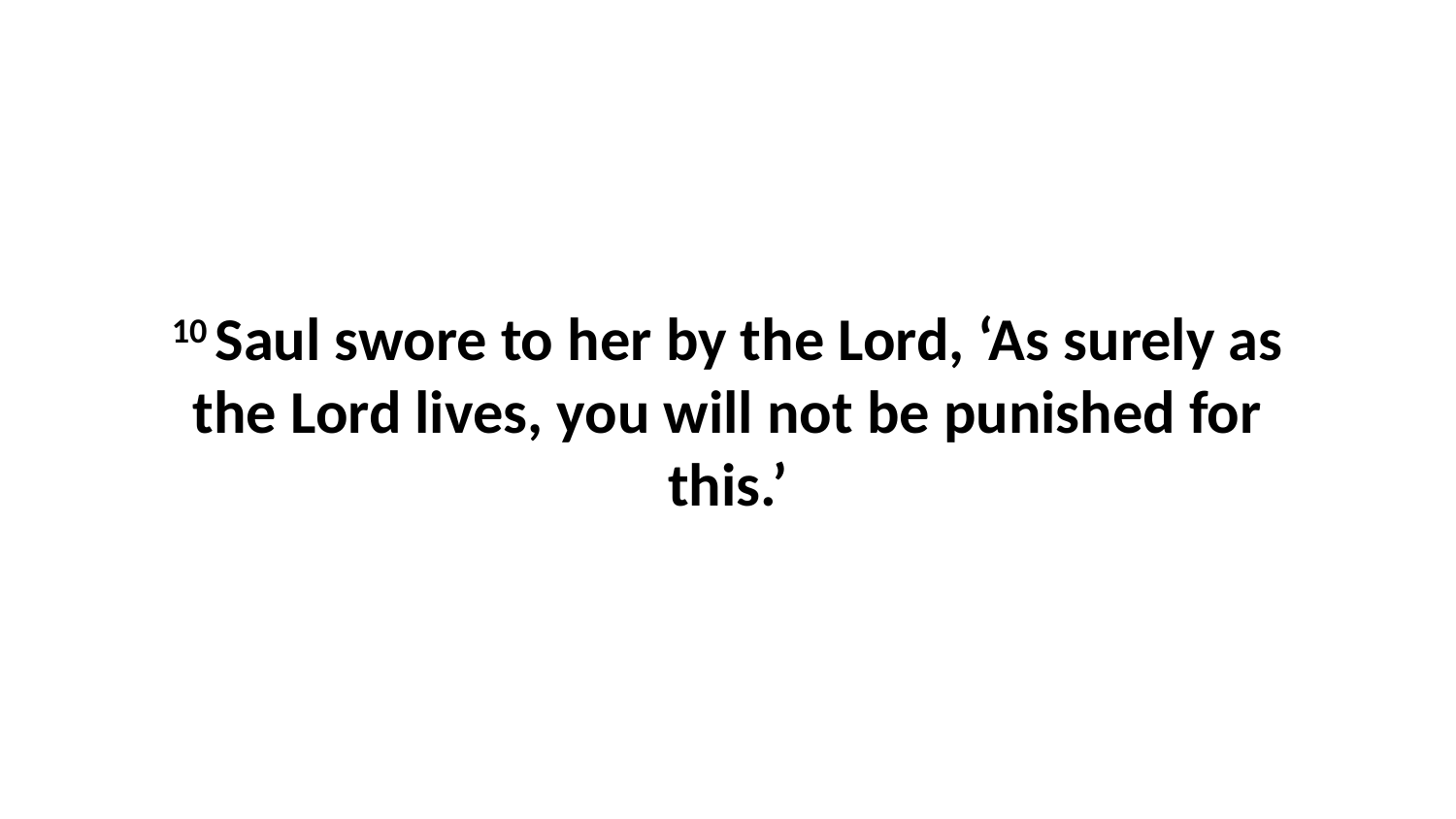

10 Saul swore to her by the Lord, ‘As surely as the Lord lives, you will not be punished for this.’